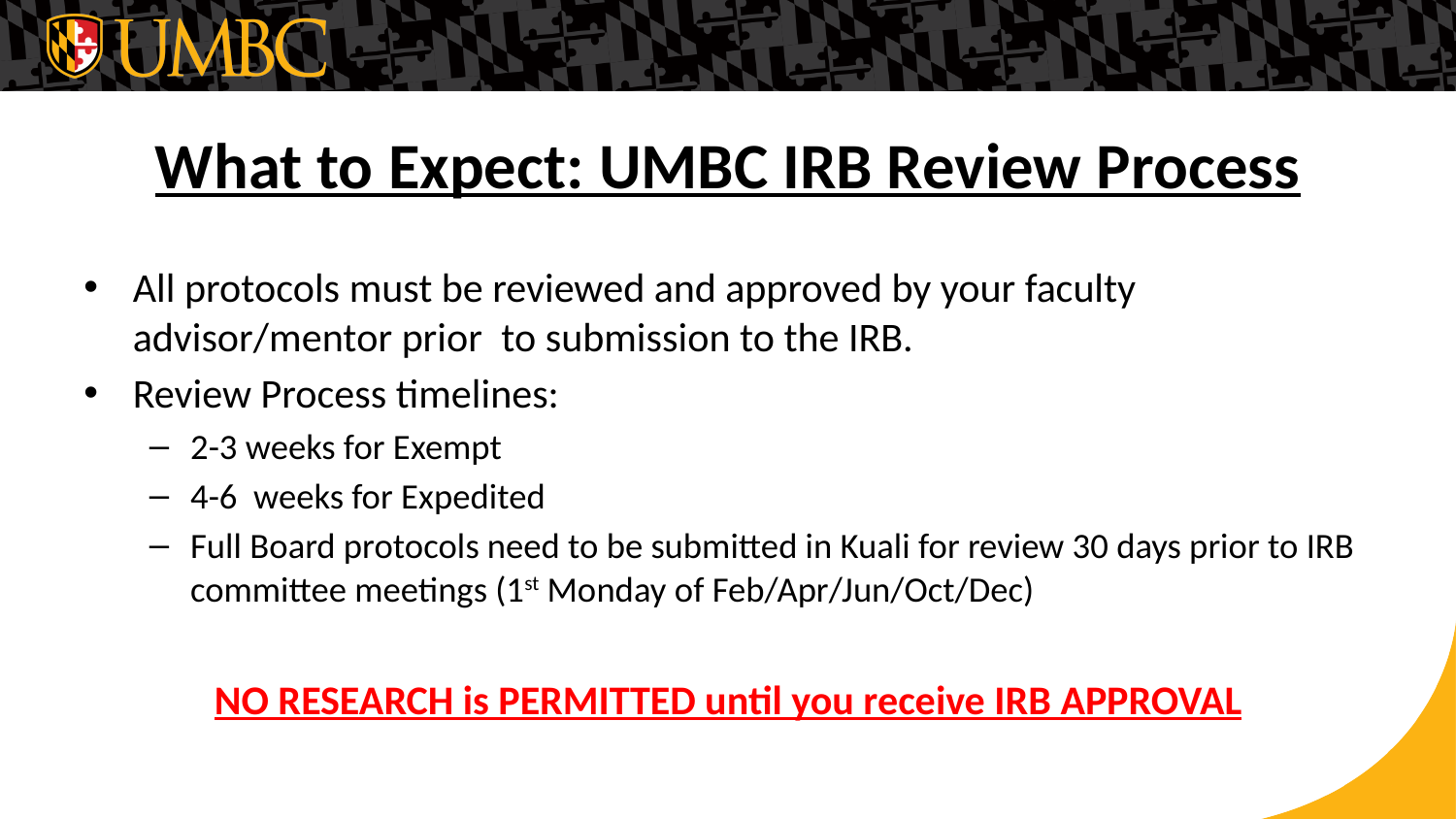

# What to Expect: UMBC IRB Review Process
All protocols must be reviewed and approved by your faculty advisor/mentor prior  to submission to the IRB.
Review Process timelines:
2-3 weeks for Exempt
4-6  weeks for Expedited
Full Board protocols need to be submitted in Kuali for review 30 days prior to IRB committee meetings (1st Monday of Feb/Apr/Jun/Oct/Dec)

NO RESEARCH is PERMITTED until you receive IRB APPROVAL